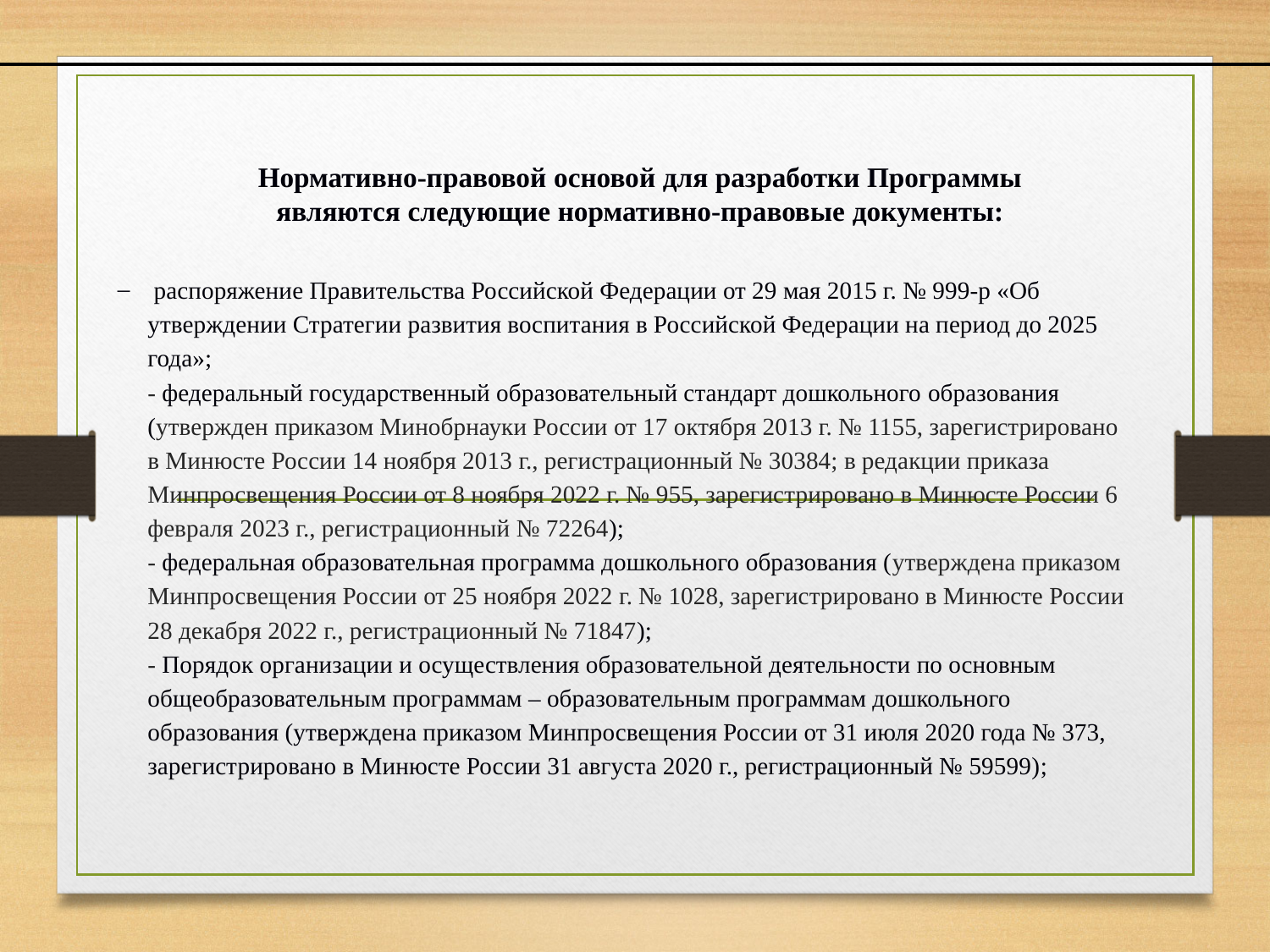

Нормативно-правовой основой для разработки Программы являются следующие нормативно-правовые документы:
# распоряжение Правительства Российской Федерации от 29 мая 2015 г. № 999-р «Об утверждении Стратегии развития воспитания в Российской Федерации на период до 2025 года»; - федеральный государственный образовательный стандарт дошкольного образования (утвержден приказом Минобрнауки России от 17 октября 2013 г. № 1155, зарегистрировано в Минюсте России 14 ноября 2013 г., регистрационный № 30384; в редакции приказа Минпросвещения России от 8 ноября 2022 г. № 955, зарегистрировано в Минюсте России 6 февраля 2023 г., регистрационный № 72264); - федеральная образовательная программа дошкольного образования (утверждена приказом Минпросвещения России от 25 ноября 2022 г. № 1028, зарегистрировано в Минюсте России 28 декабря 2022 г., регистрационный № 71847); - Порядок организации и осуществления образовательной деятельности по основным общеобразовательным программам – образовательным программам дошкольного образования (утверждена приказом Минпросвещения России от 31 июля 2020 года № 373, зарегистрировано в Минюсте России 31 августа 2020 г., регистрационный № 59599);